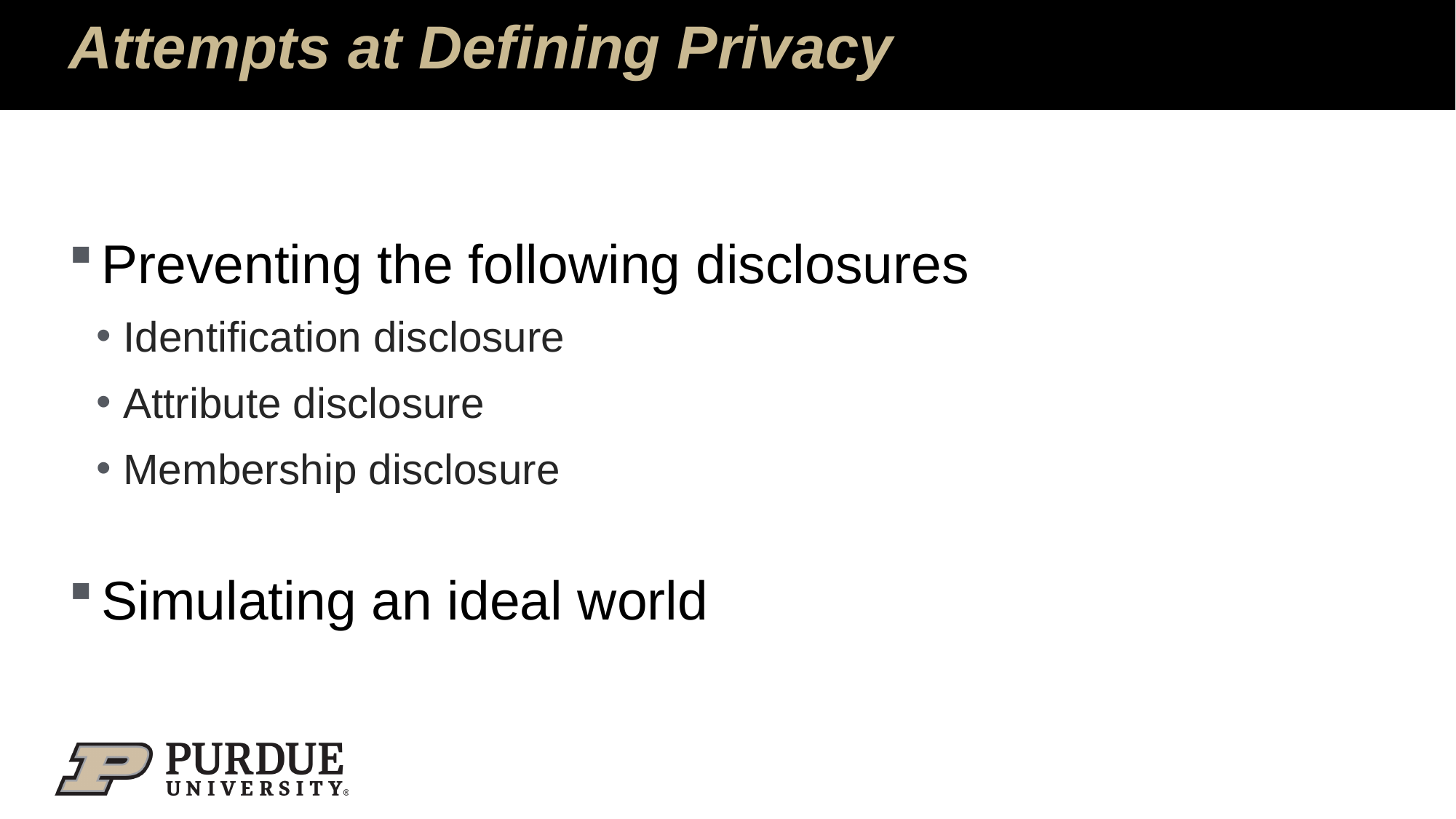

# Attempts at Defining Privacy
Preventing the following disclosures
Identification disclosure
Attribute disclosure
Membership disclosure

Simulating an ideal world